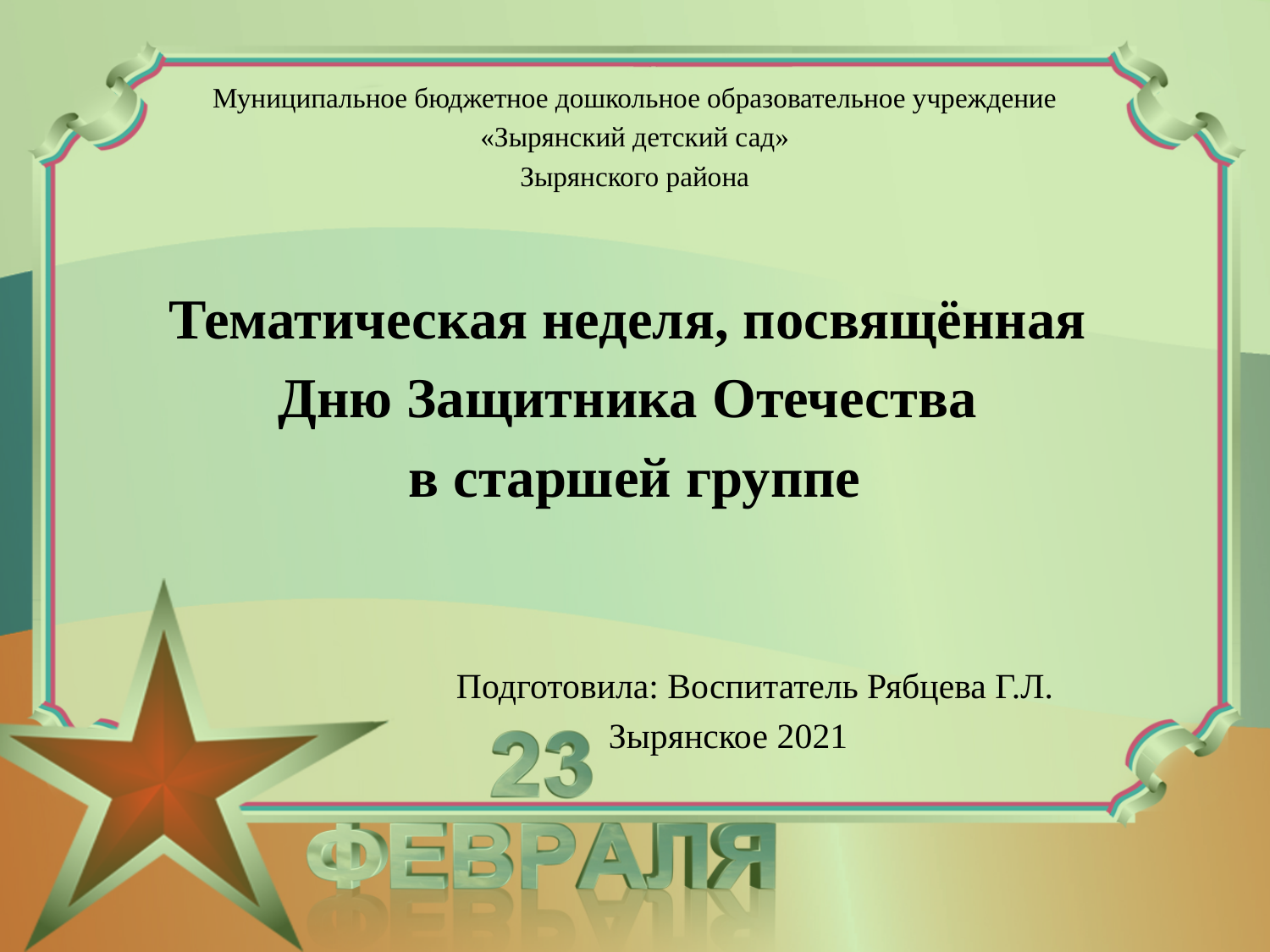

Муниципальное бюджетное дошкольное образовательное учреждение
«Зырянский детский сад»
Зырянского района

Тематическая неделя, посвящённая
Дню Защитника Отечества
в старшей группе

                           Подготовила: Воспитатель Рябцева Г.Л.
                     Зырянское 2021
#